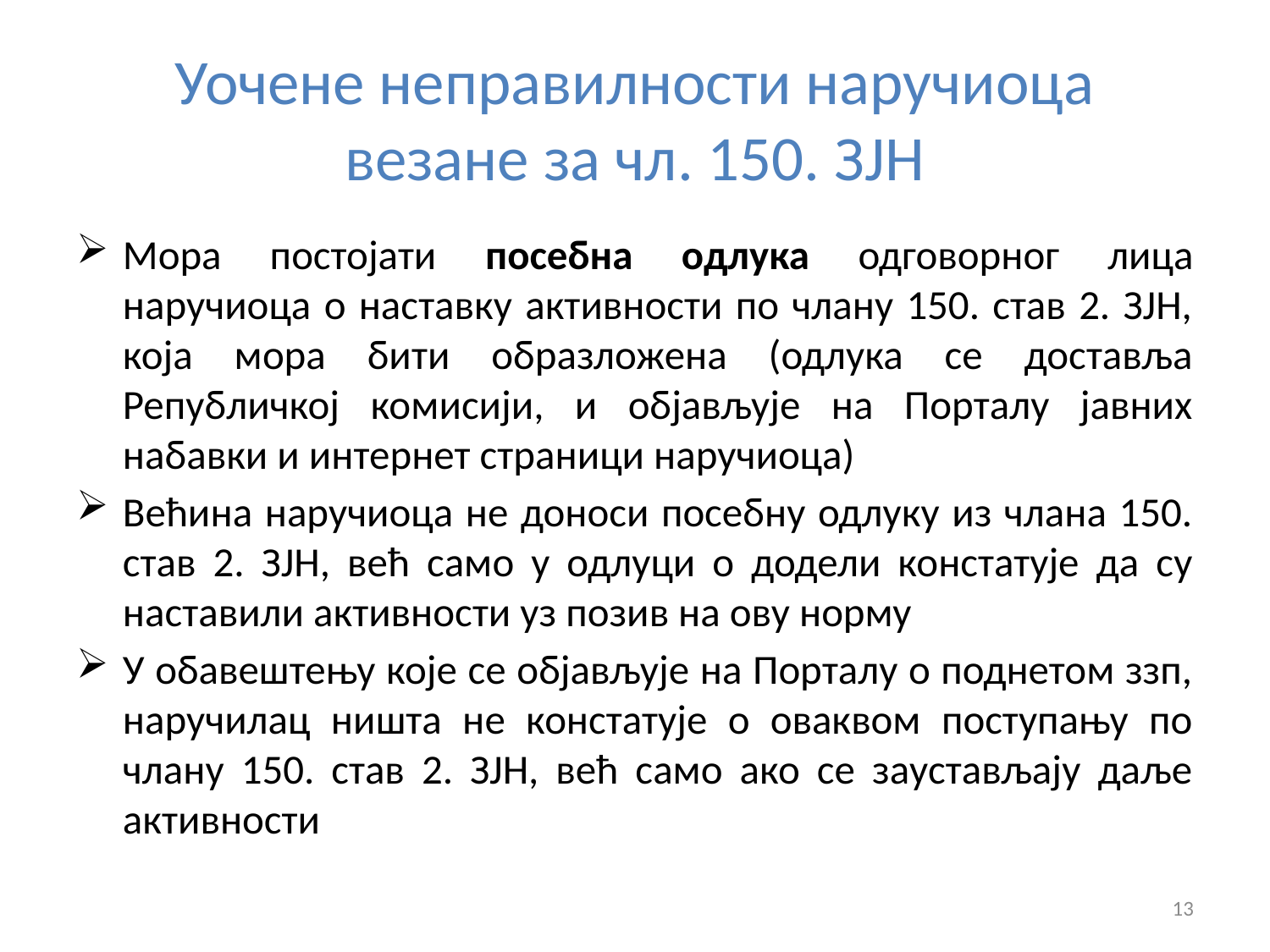

# Уочене неправилности наручиоца везане за чл. 150. ЗЈН
Мора постојати посебна одлука одговорног лица наручиоца о наставку активности по члану 150. став 2. ЗЈН, која мора бити образложена (одлука се доставља Републичкој комисији, и објављује на Порталу јавних набавки и интернет страници наручиоца)
Већина наручиоца не доноси посебну одлуку из члана 150. став 2. ЗЈН, већ само у одлуци о додели констатује да су наставили активности уз позив на ову норму
У обавештењу које се објављује на Порталу о поднетом ззп, наручилац ништа не констатује о оваквом поступању по члану 150. став 2. ЗЈН, већ само ако се заустављају даље активности

13